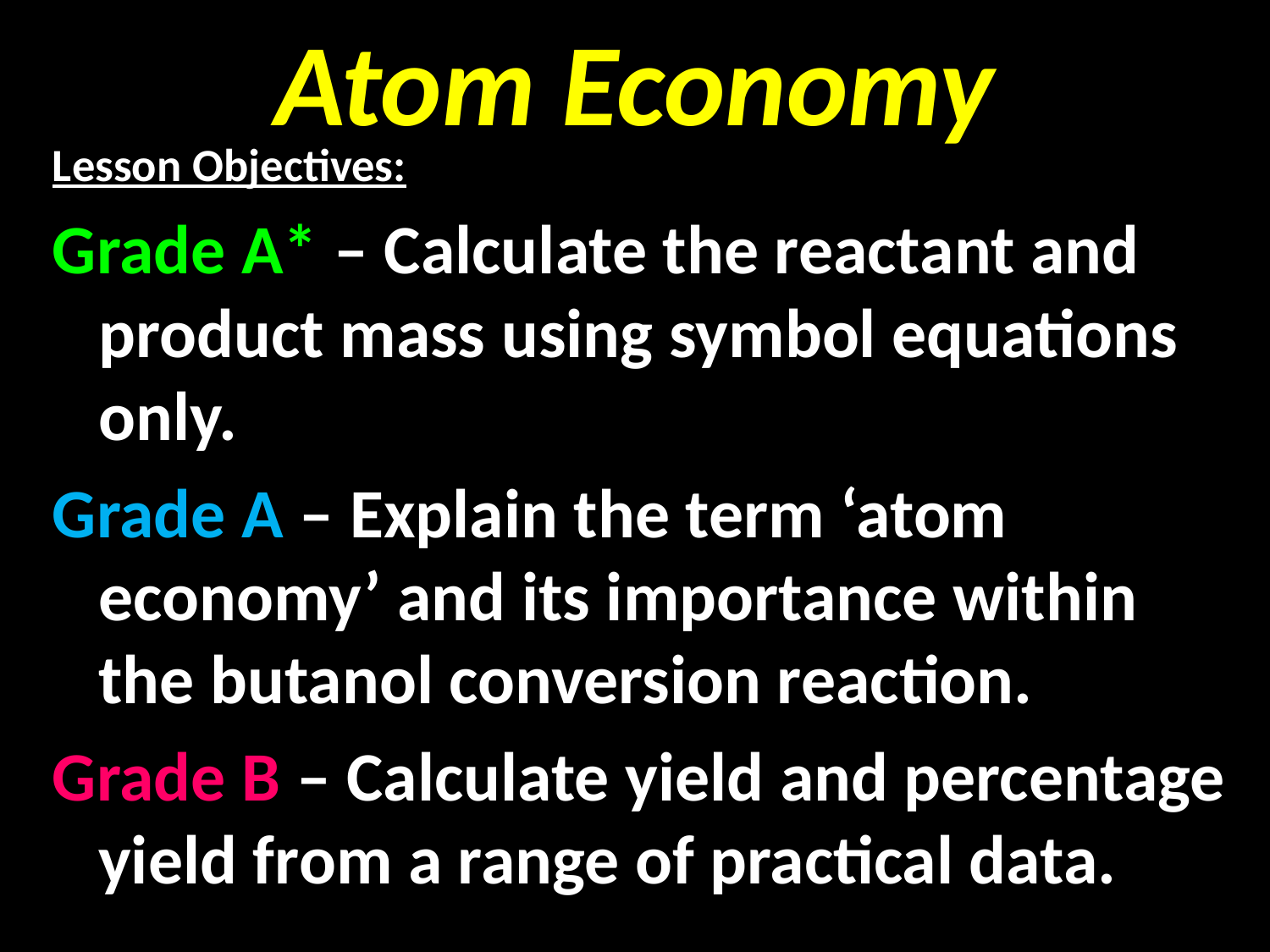

# Atom Economy
Lesson Objectives:
Grade A* – Calculate the reactant and product mass using symbol equations only.
Grade A – Explain the term ‘atom economy’ and its importance within the butanol conversion reaction.
Grade B – Calculate yield and percentage yield from a range of practical data.